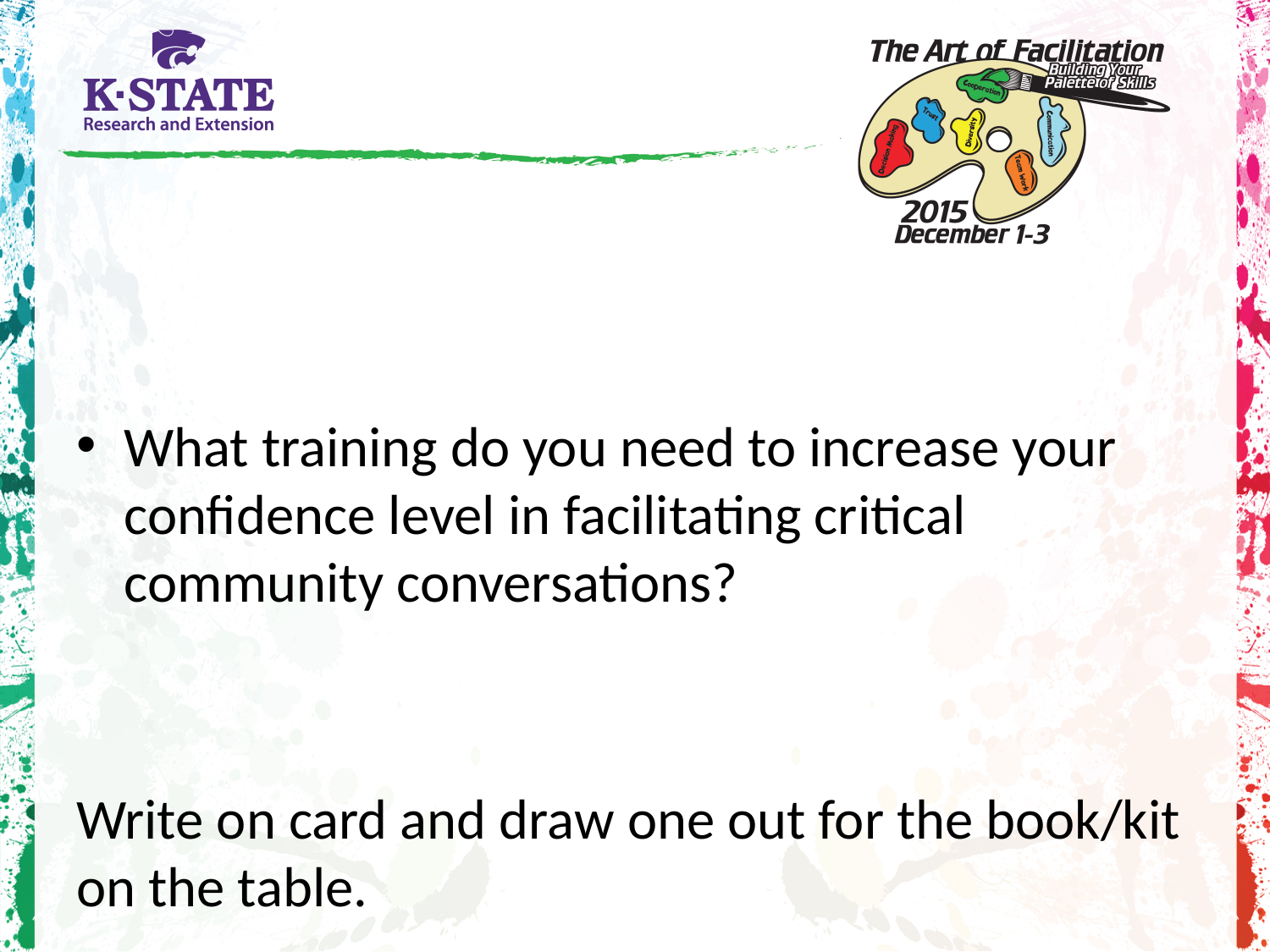

#
What training do you need to increase your confidence level in facilitating critical community conversations?

Write on card and draw one out for the book/kit on the table.